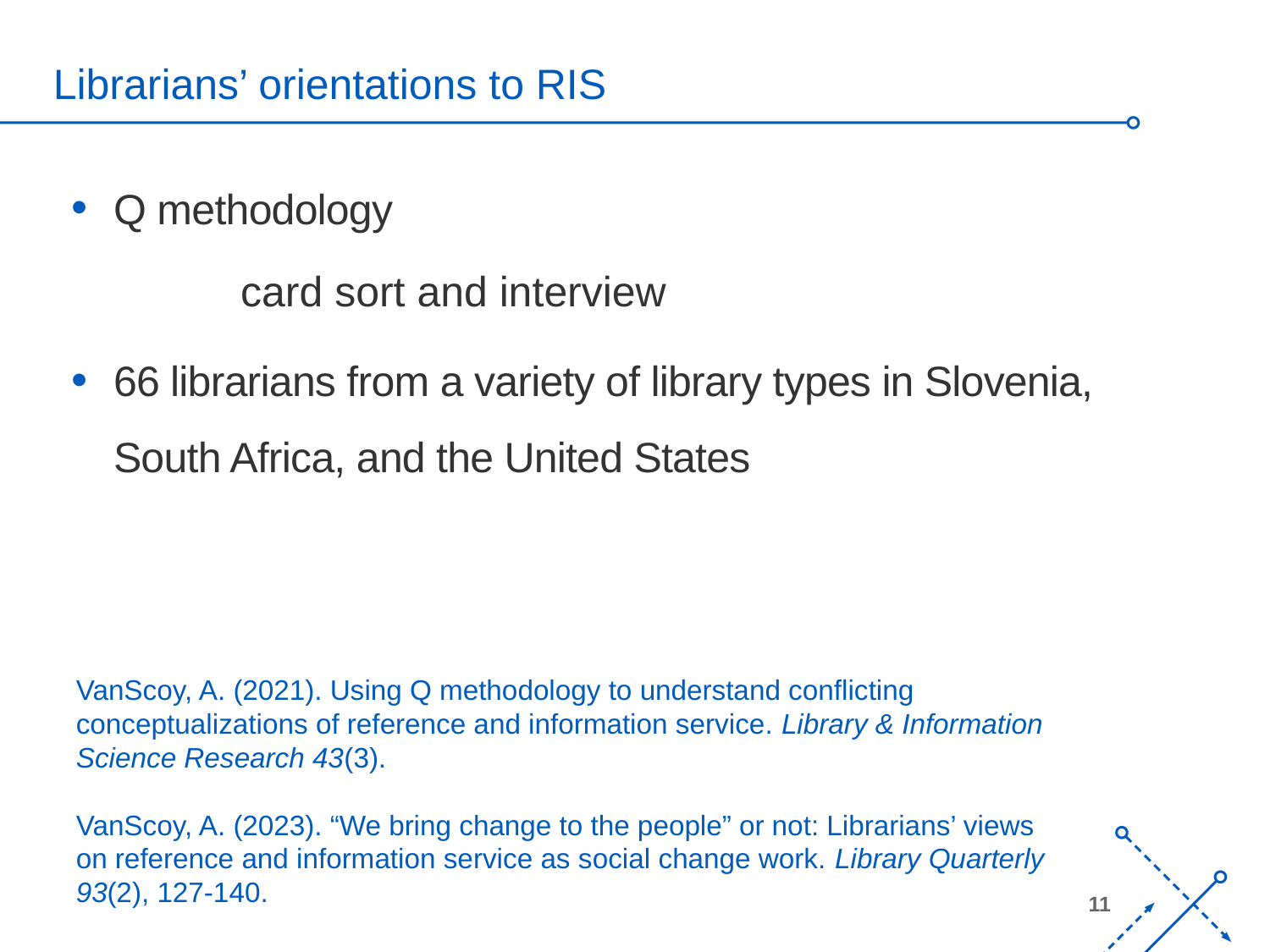

# Librarians’ orientations to RIS

Q methodology
	card sort and interview
66 librarians from a variety of library types in Slovenia, South Africa, and the United States

VanScoy, A. (2021). Using Q methodology to understand conflicting conceptualizations of reference and information service. Library & Information Science Research 43(3).

VanScoy, A. (2023). “We bring change to the people” or not: Librarians’ views on reference and information service as social change work. Library Quarterly 93(2), 127-140.